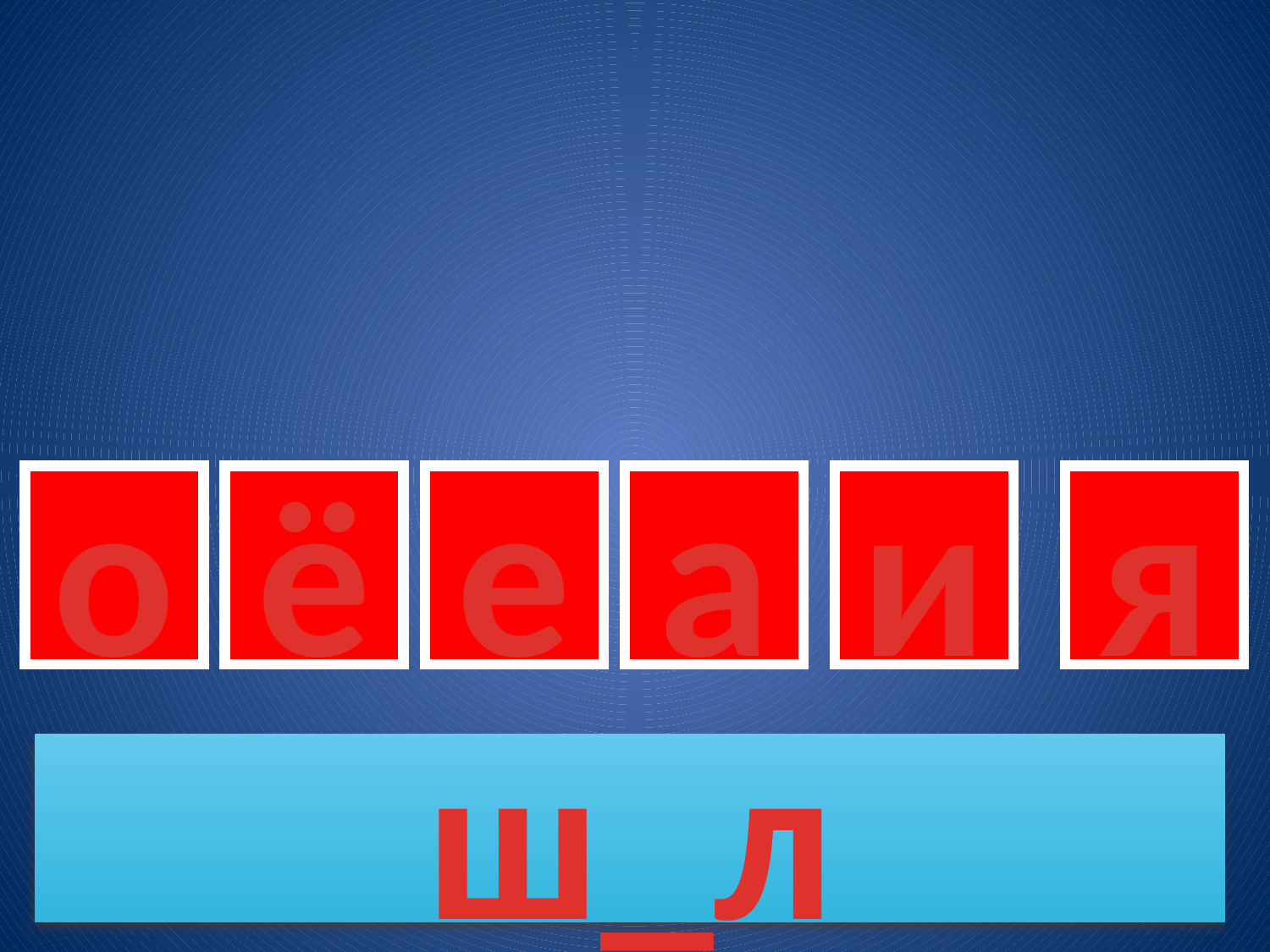

о
ё
е
а
и
я
ш_л
110